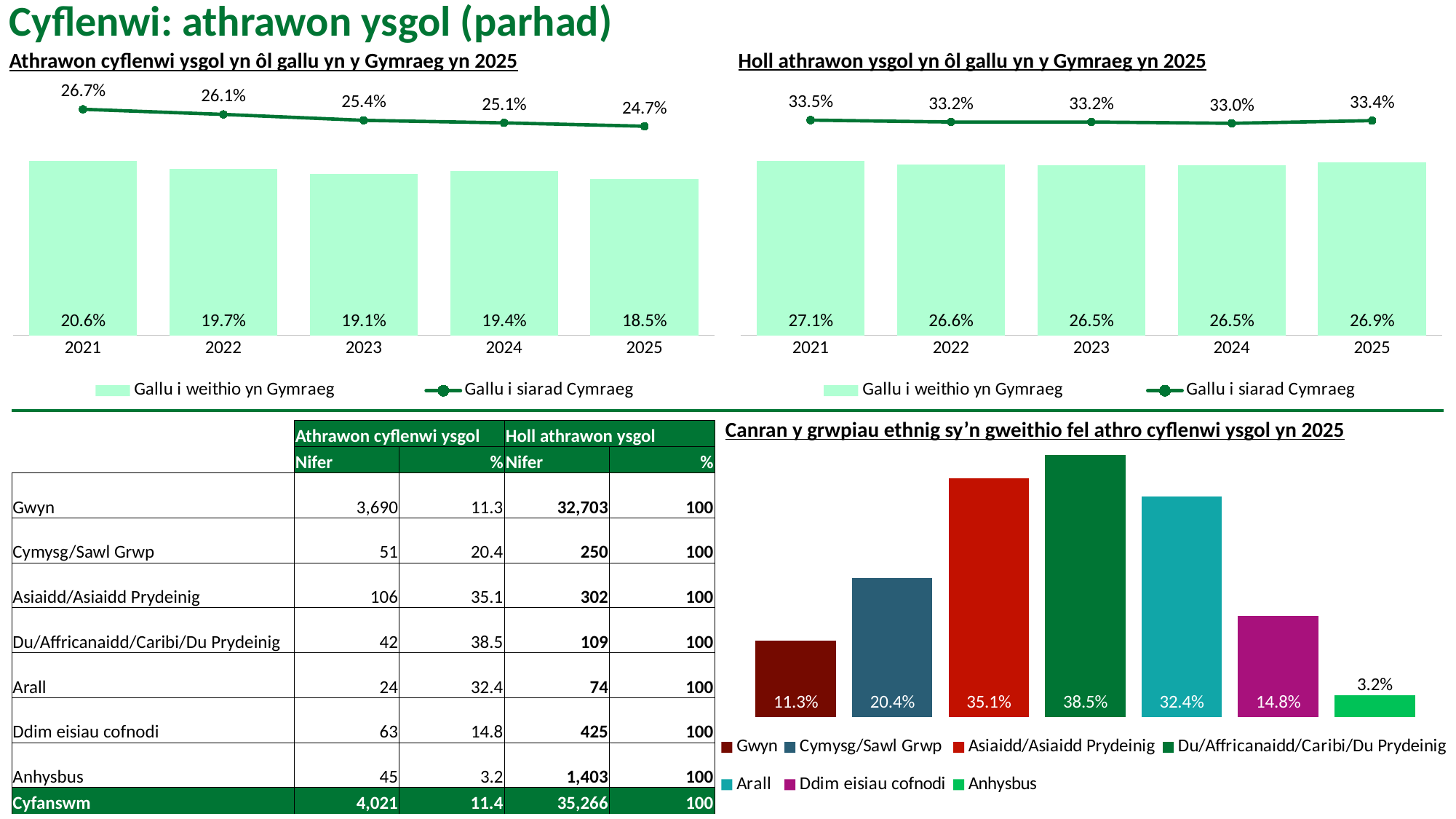

Cyflenwi: athrawon ysgol (parhad)

Holl athrawon ysgol yn ôl gallu yn y Gymraeg yn 2025

### Chart

| Category | Gallu i weithio yn Gymraeg | Gallu i siarad Cymraeg |
|---|---|---|
| 2021 | 0.271 | 0.335 |
| 2022 | 0.266 | 0.332 |
| 2023 | 0.265 | 0.332 |
| 2024 | 0.265 | 0.33 |
| 2025 | 0.268785799353485 | 0.334202914988941 |

### Chart

| Category | Gallu i weithio yn Gymraeg | Gallu i siarad Cymraeg |
|---|---|---|
| 2021 | 0.206 | 0.267 |
| 2022 | 0.197 | 0.261 |
| 2023 | 0.191 | 0.254 |
| 2024 | 0.194 | 0.251 |
| 2025 | 0.185 | 0.247 |
Athrawon cyflenwi ysgol yn ôl gallu yn y Gymraeg yn 2025

### Chart

| Category | Gwyn | Cymysg/Sawl Grwp | Asiaidd/Asiaidd Prydeinig | Du/Affricanaidd/Caribi/Du Prydeinig | Arall | Ddim eisiau cofnodi | Anhysbus |
|---|---|---|---|---|---|---|---|
| Supply TEA | 0.112833684983029 | 0.204 | 0.350993377483444 | 0.385321100917431 | 0.324324324324324 | 0.148235294117647 | 0.0320741268709907 |
Canran y grwpiau ethnig sy’n gweithio fel athro cyflenwi ysgol yn 2025
|  | Athrawon cyflenwi ysgol |  | Holl athrawon ysgol |  |
| --- | --- | --- | --- | --- |
|  | Nifer | % | Nifer | % |
| Gwyn | 3,690 | 11.3 | 32,703 | 100 |
| Cymysg/Sawl Grwp | 51 | 20.4 | 250 | 100 |
| Asiaidd/Asiaidd Prydeinig | 106 | 35.1 | 302 | 100 |
| Du/Affricanaidd/Caribi/Du Prydeinig | 42 | 38.5 | 109 | 100 |
| Arall | 24 | 32.4 | 74 | 100 |
| Ddim eisiau cofnodi | 63 | 14.8 | 425 | 100 |
| Anhysbus | 45 | 3.2 | 1,403 | 100 |
| Cyfanswm | 4,021 | 11.4 | 35,266 | 100 |